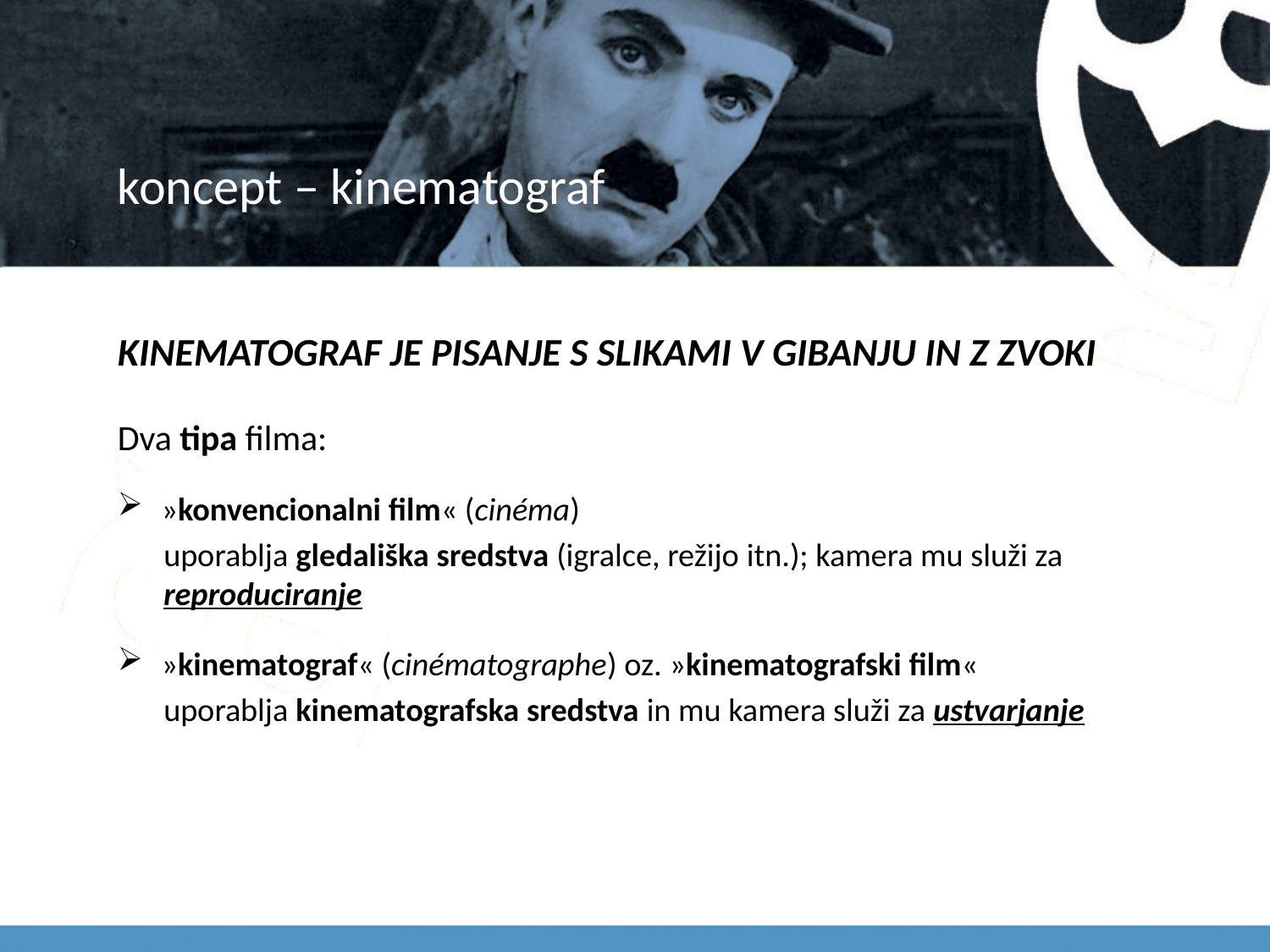

# koncept – kinematograf

KINEMATOGRAF JE PISANJE S SLIKAMI V GIBANJU IN Z ZVOKI

Dva tipa filma:

»konvencionalni film« (cinéma)
uporablja gledališka sredstva (igralce, režijo itn.); kamera mu služi za reproduciranje

»kinematograf« (cinématographe) oz. »kinematografski film«
uporablja kinematografska sredstva in mu kamera služi za ustvarjanje